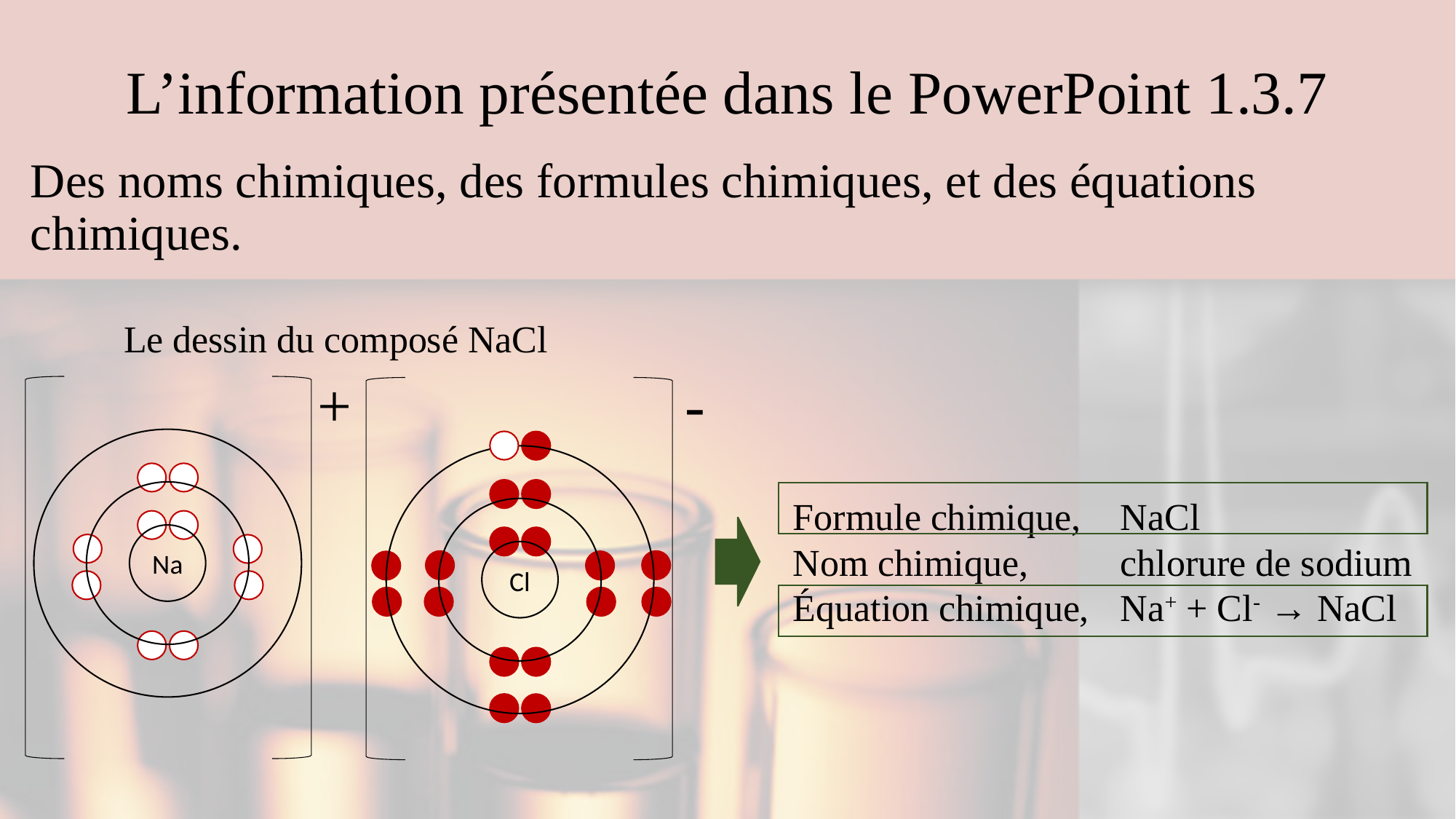

# L’information présentée dans le PowerPoint 1.3.7
Des noms chimiques, des formules chimiques, et des équations chimiques.
Le dessin du composé NaCl
+
-

Formule chimique, 	NaCl
Nom chimique,	chlorure de sodium
Équation chimique,	Na+ + Cl- → NaCl

Na

Cl